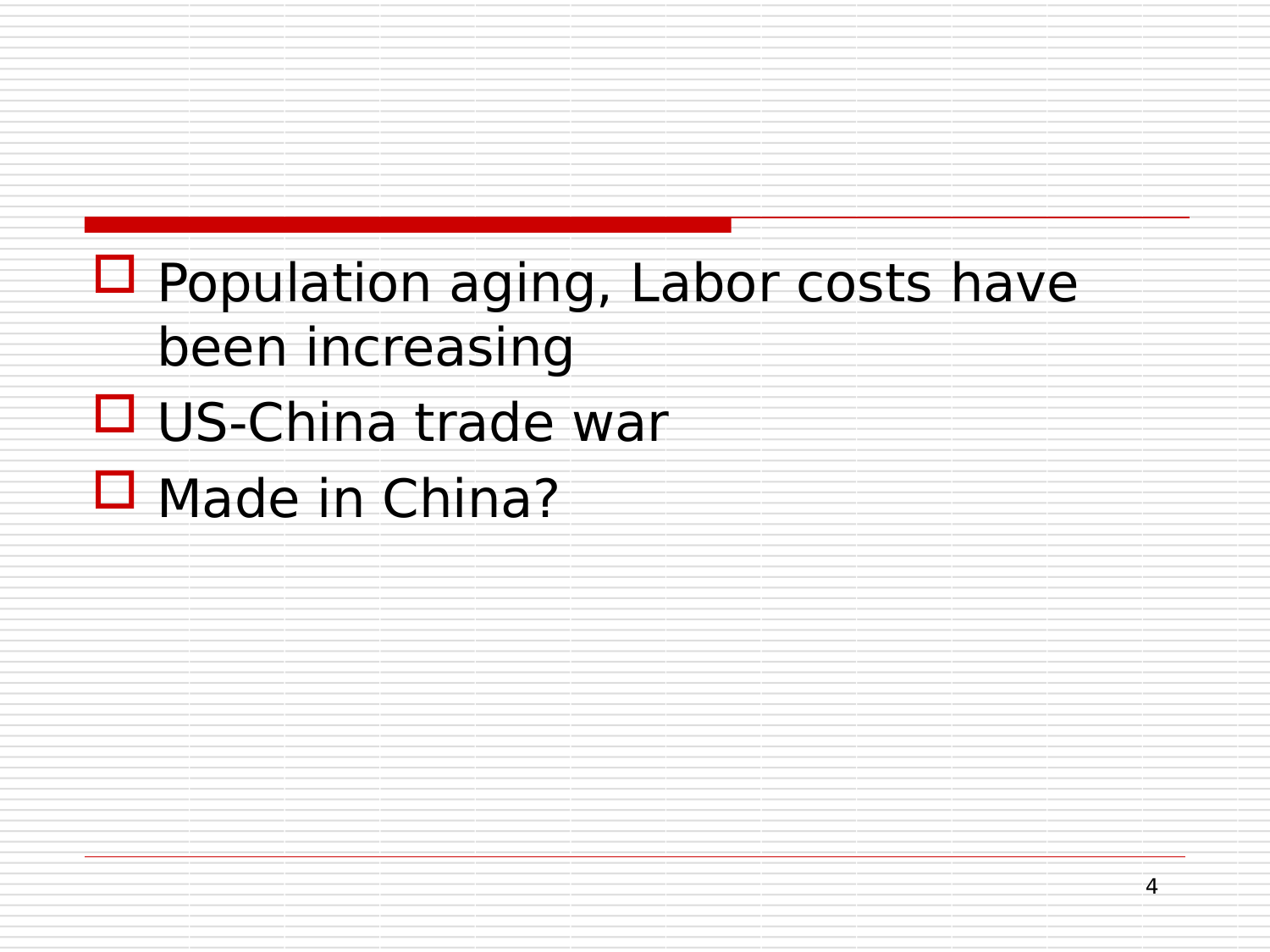

Population aging, Labor costs have
been increasing
US-China trade war
Made in China?
4